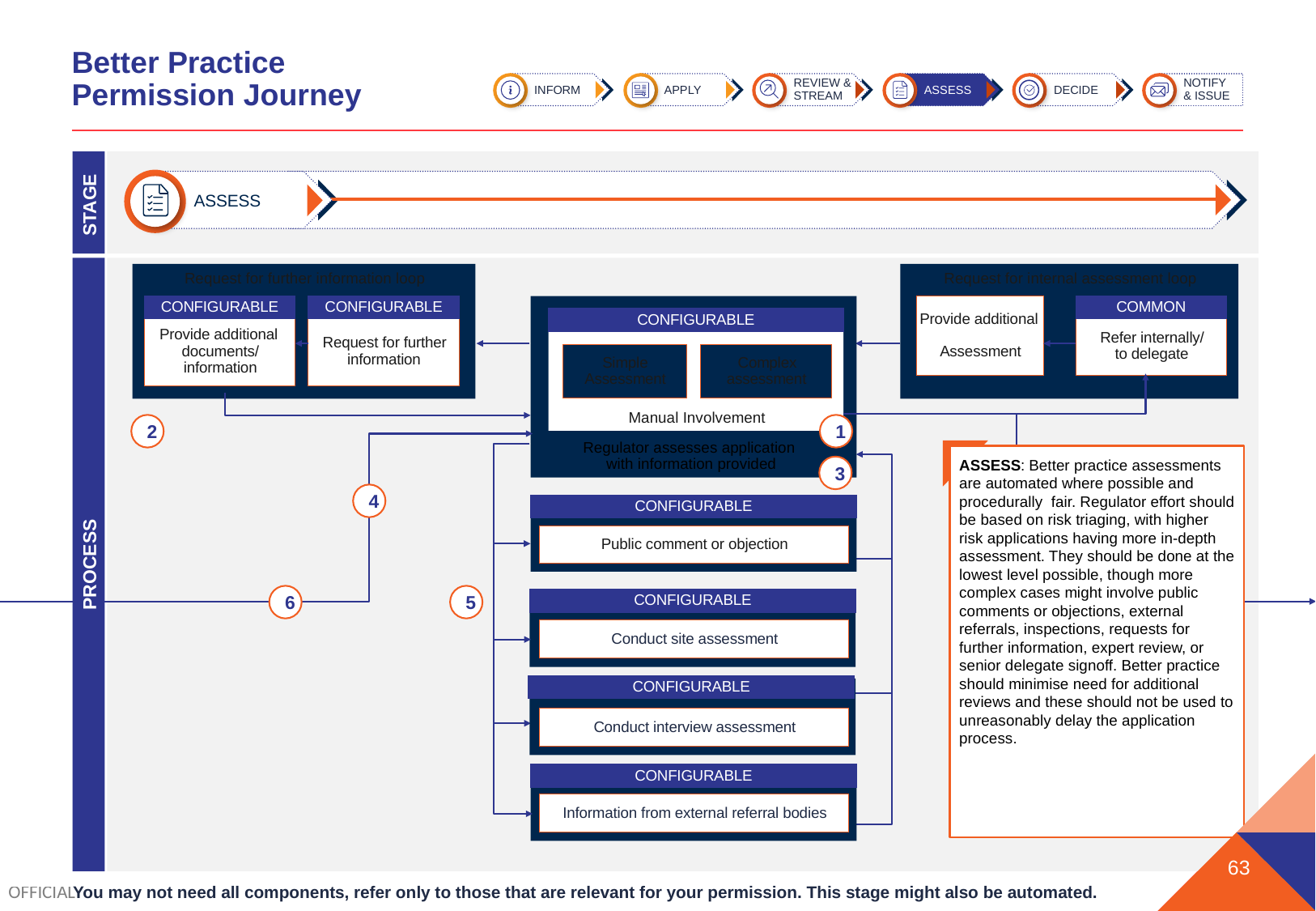

# Better Practice Permission Journey

INFORM
APPLY
REVIEW & STREAM
ASSESS
DECIDE
NOTIFY
& ISSUE

STAGE

ASSESS

PROCESS
Request for further information loop
Request for internal assessment loop
CONFIGURABLE
CONFIGURABLE
Provide additional 
Assessment
COMMON
Regulator assesses application
with information provided
CONFIGURABLE

Manual Involvement
Provide additional 
documents/
information
Refer internally/
to delegate
Request for further information
Simple Assessment
Complex assessment

2
1

ASSESS: Better practice assessments are automated where possible and procedurally  fair. Regulator effort should be based on risk triaging, with higher risk applications having more in-depth assessment. They should be done at the lowest level possible, though more complex cases might involve public comments or objections, external referrals, inspections, requests for further information, expert review, or senior delegate signoff. Better practice should minimise need for additional reviews and these should not be used to unreasonably delay the application process.

3
4
CONFIGURABLE

Public comment or objection
6
5
CONFIGURABLE

Conduct site assessment
CONFIGURABLE

Conduct interview assessment

CONFIGURABLE

Information from external referral bodies
63
You may not need all components, refer only to those that are relevant for your permission. This stage might also be automated.